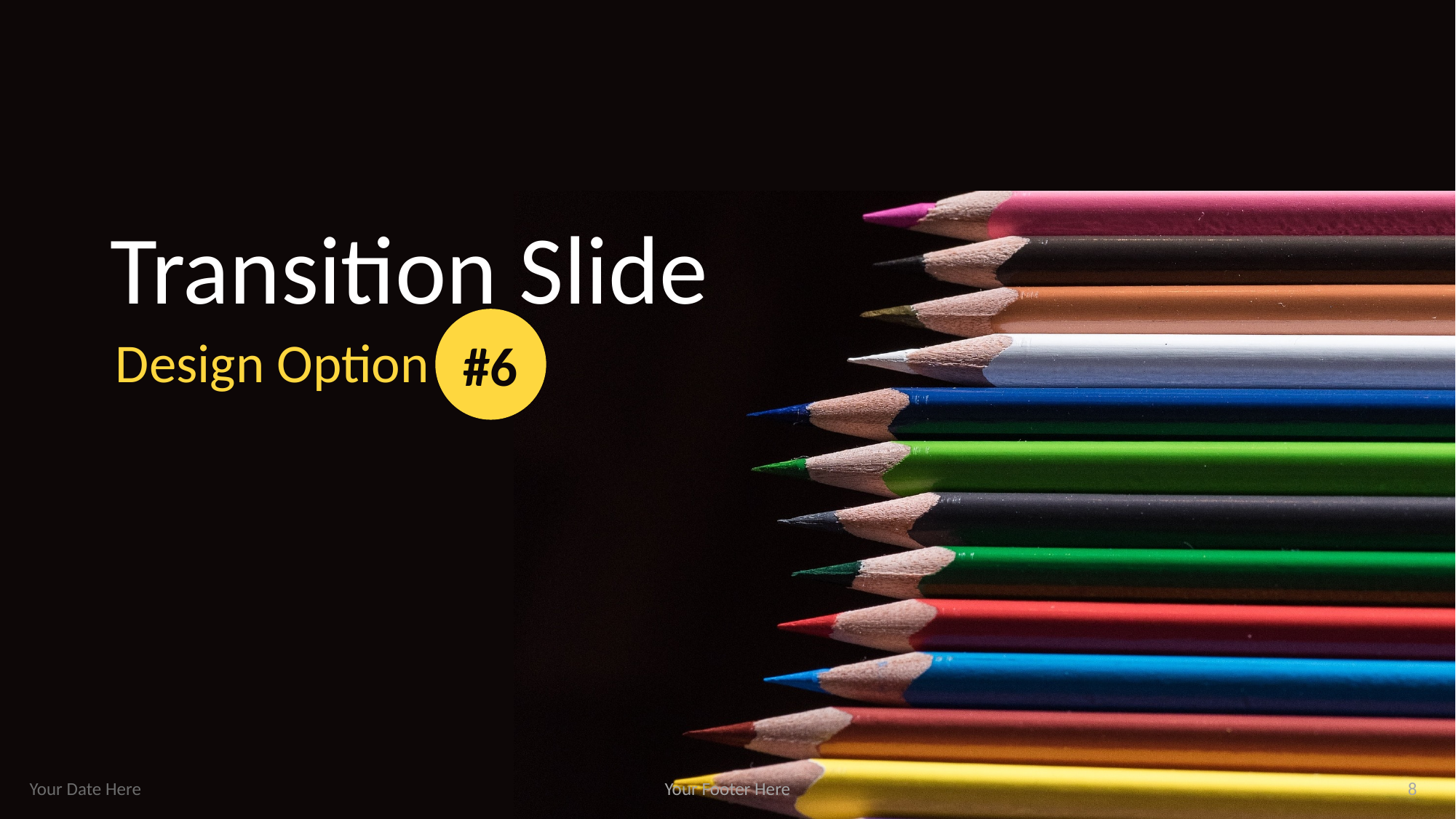

# Transition Slide
#6
Design Option #6 -
Your Date Here
Your Footer Here
8